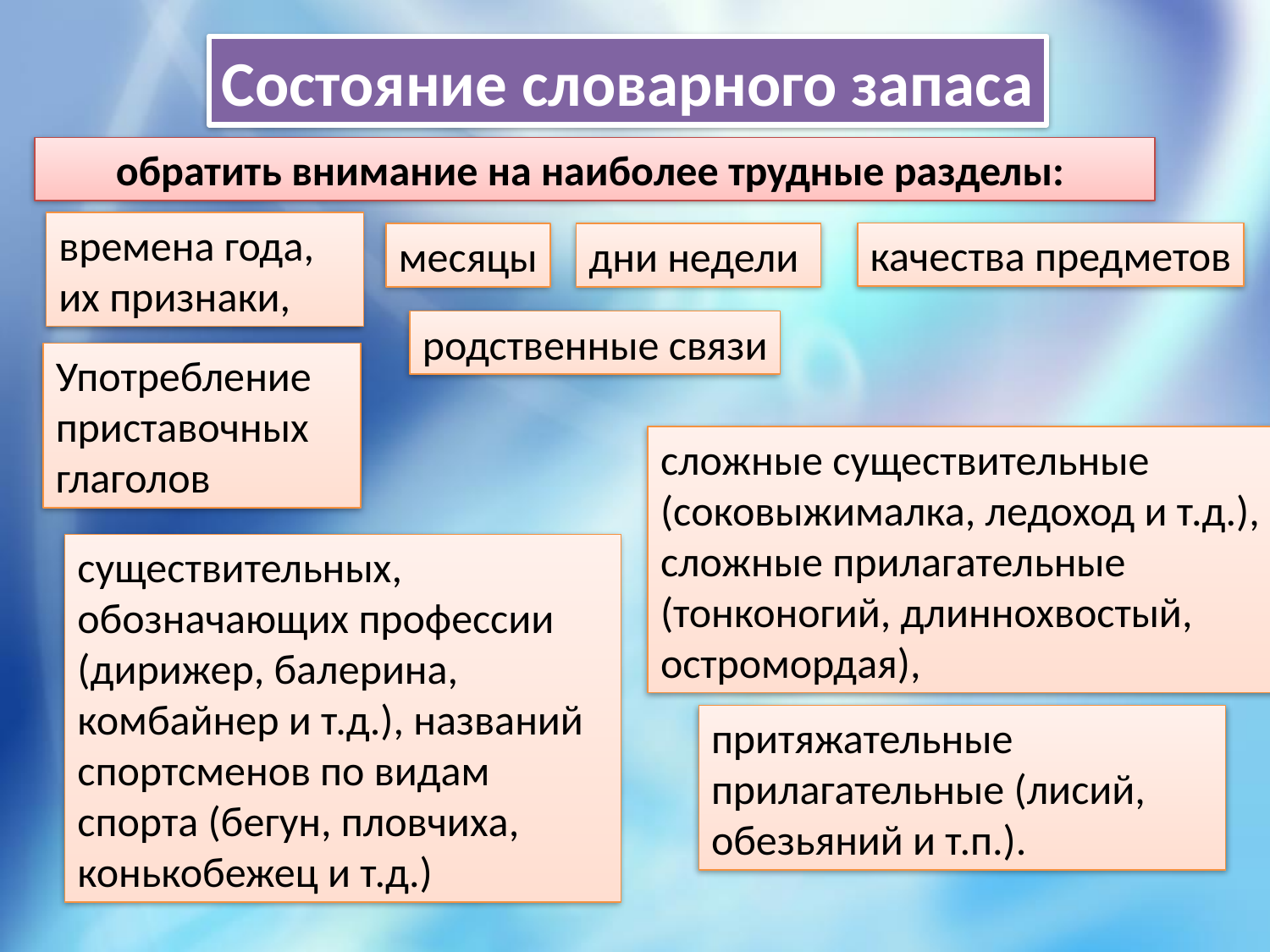

Состояние словарного запаса
обратить внимание на наиболее трудные разделы:
времена года, их признаки,
качества предметов
месяцы
дни недели
родственные связи
Употребление приставочных глаголов
сложные существительные (соковыжималка, ледоход и т.д.), сложные прилагательные (тонконогий, длиннохвостый, остромордая),
существительных, обозначающих профессии (дирижер, балерина, комбайнер и т.д.), названий спортсменов по видам спорта (бегун, пловчиха,  конькобежец и т.д.)
притяжательные прилагательные (лисий, обезьяний и т.п.).